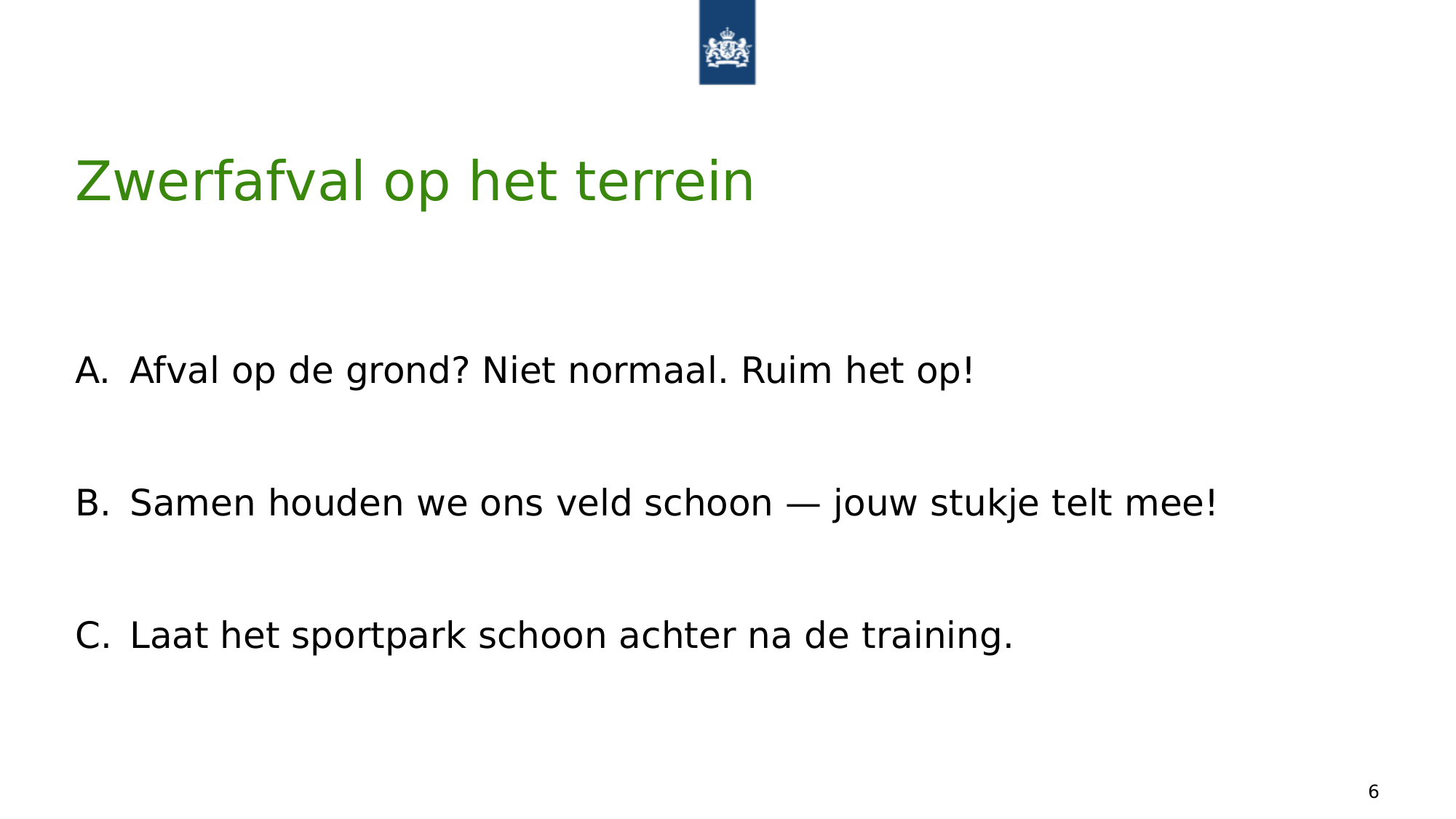

# Zwerfafval op het terrein

Afval op de grond? Niet normaal. Ruim het op!

Samen houden we ons veld schoon — jouw stukje telt mee!

Laat het sportpark schoon achter na de training.

6